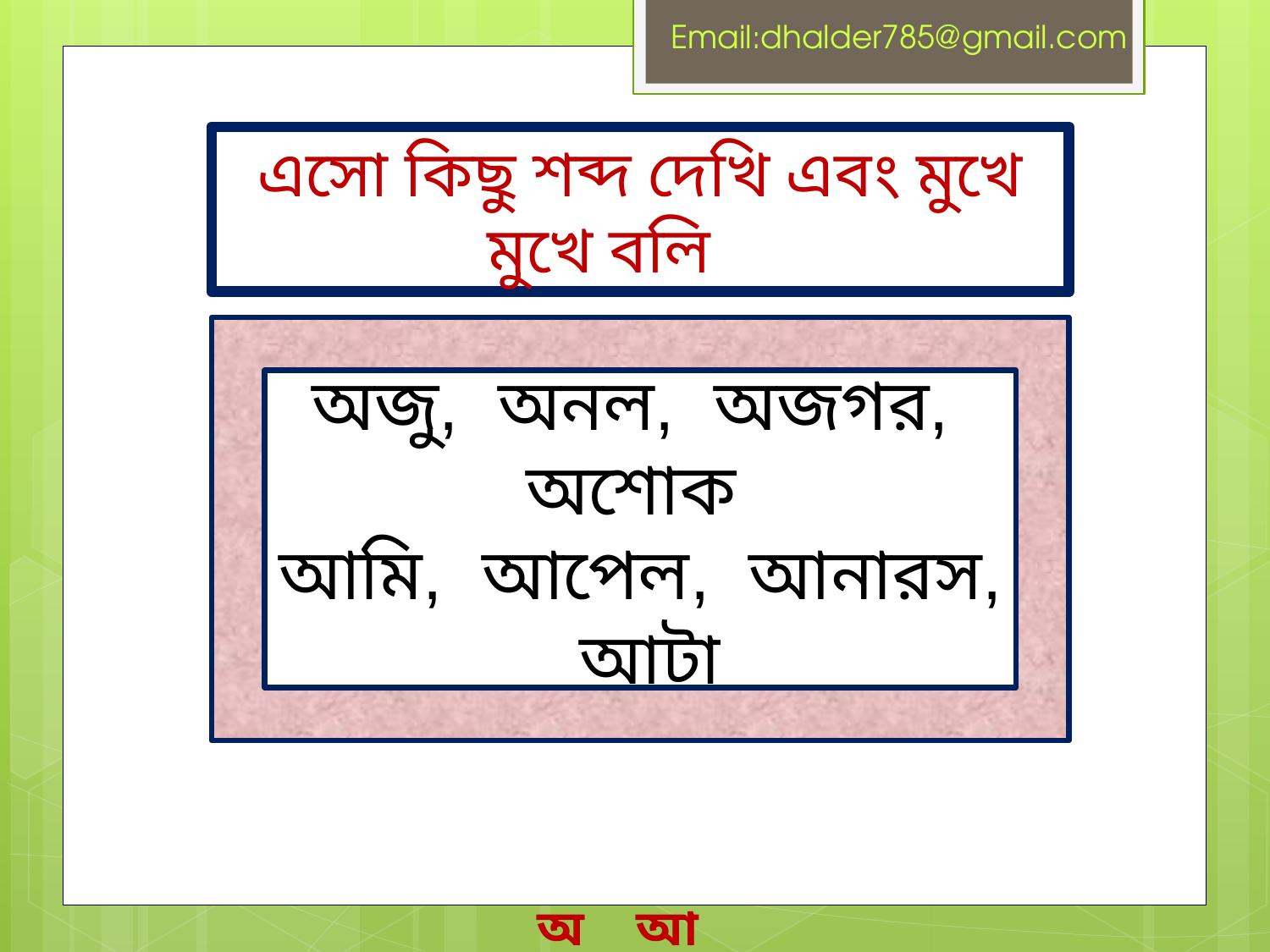

Email:dhalder785@gmail.com
এসো কিছু শব্দ দেখি এবং মুখে মুখে বলি
অজু,  অনল,  অজগর,  অশোক
আমি,  আপেল,  আনারস,  আটা
অ    আ